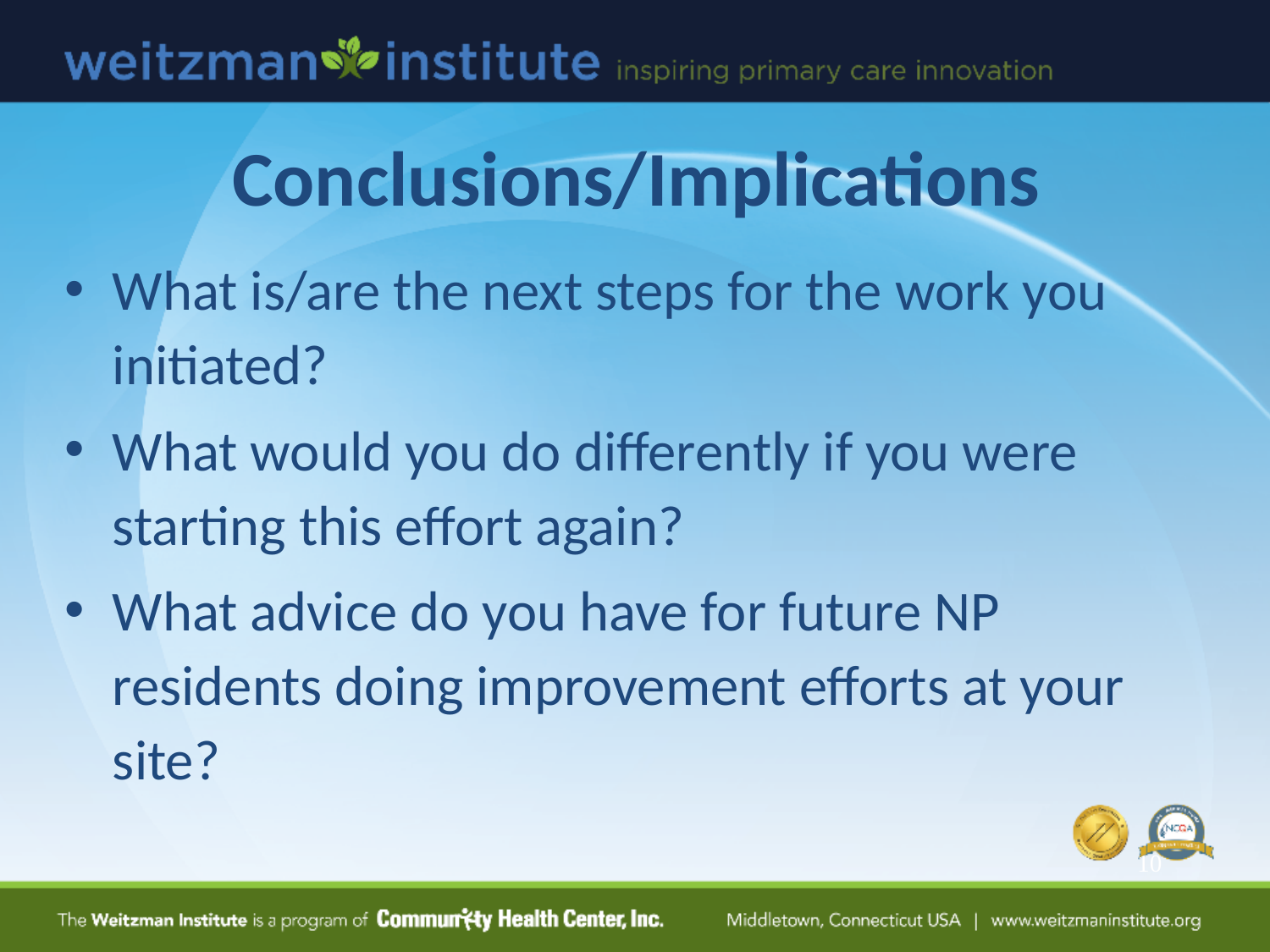

# Conclusions/Implications
What is/are the next steps for the work you initiated?
What would you do differently if you were starting this effort again?
What advice do you have for future NP residents doing improvement efforts at your site?
10